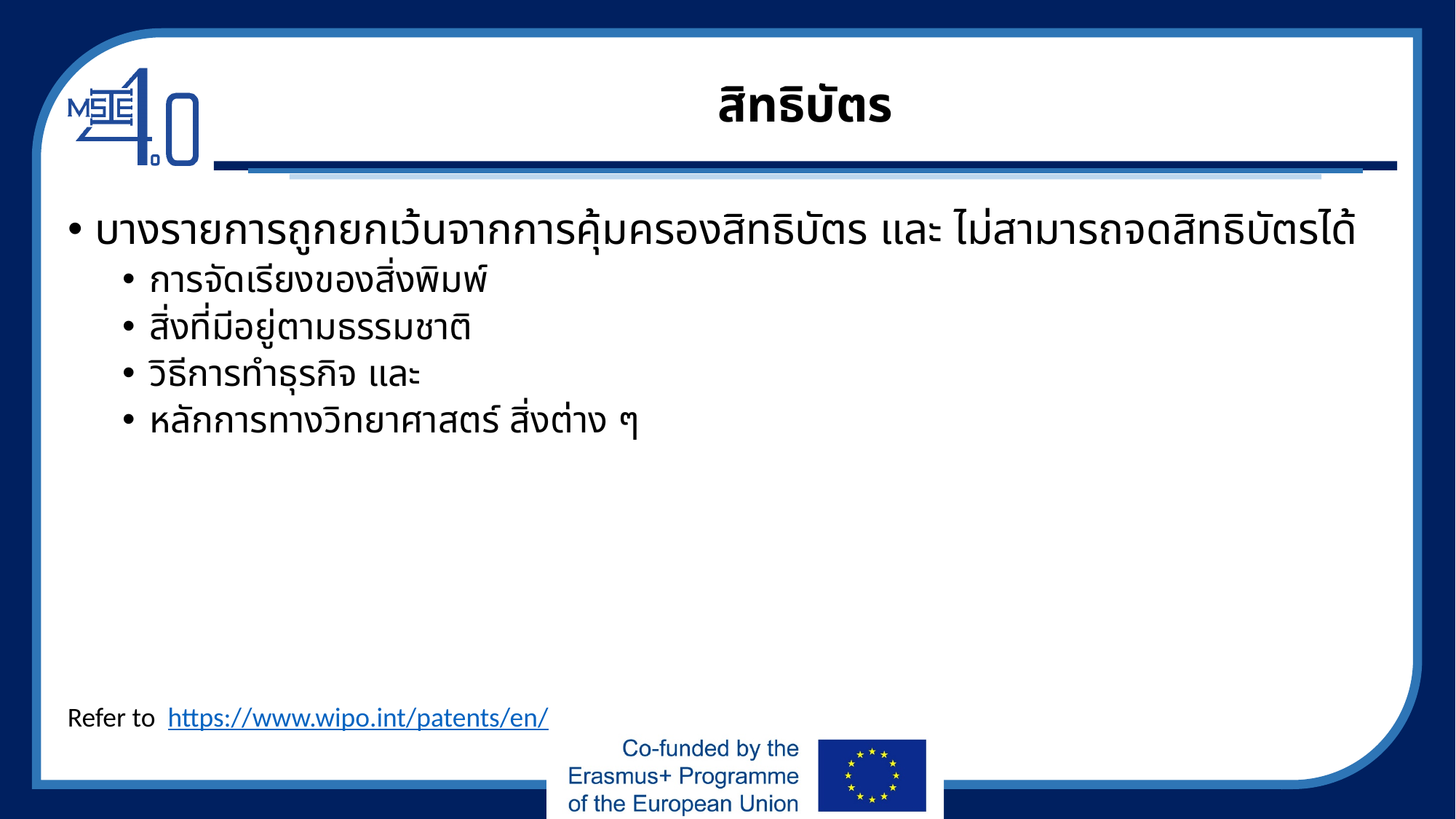

# สิทธิบัตร
บางรายการถูกยกเว้นจากการคุ้มครองสิทธิบัตร และ ไม่สามารถจดสิทธิบัตรได้
การจัดเรียงของสิ่งพิมพ์
สิ่งที่มีอยู่ตามธรรมชาติ
วิธีการทำธุรกิจ และ
หลักการทางวิทยาศาสตร์ สิ่งต่าง ๆ
Refer to  https://www.wipo.int/patents/en/